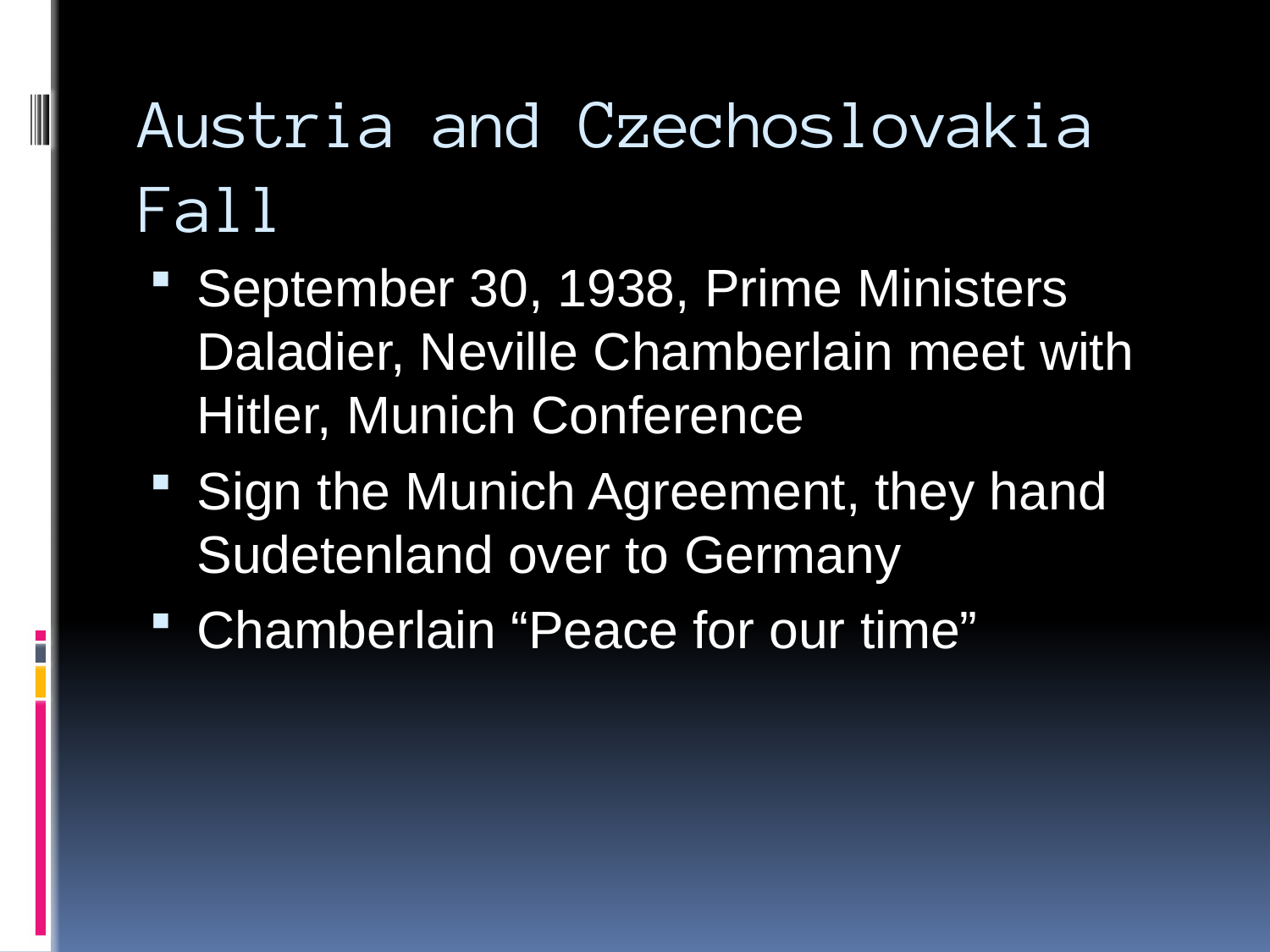

# Austria and Czechoslovakia Fall
September 30, 1938, Prime Ministers Daladier, Neville Chamberlain meet with Hitler, Munich Conference
Sign the Munich Agreement, they hand Sudetenland over to Germany
Chamberlain “Peace for our time”